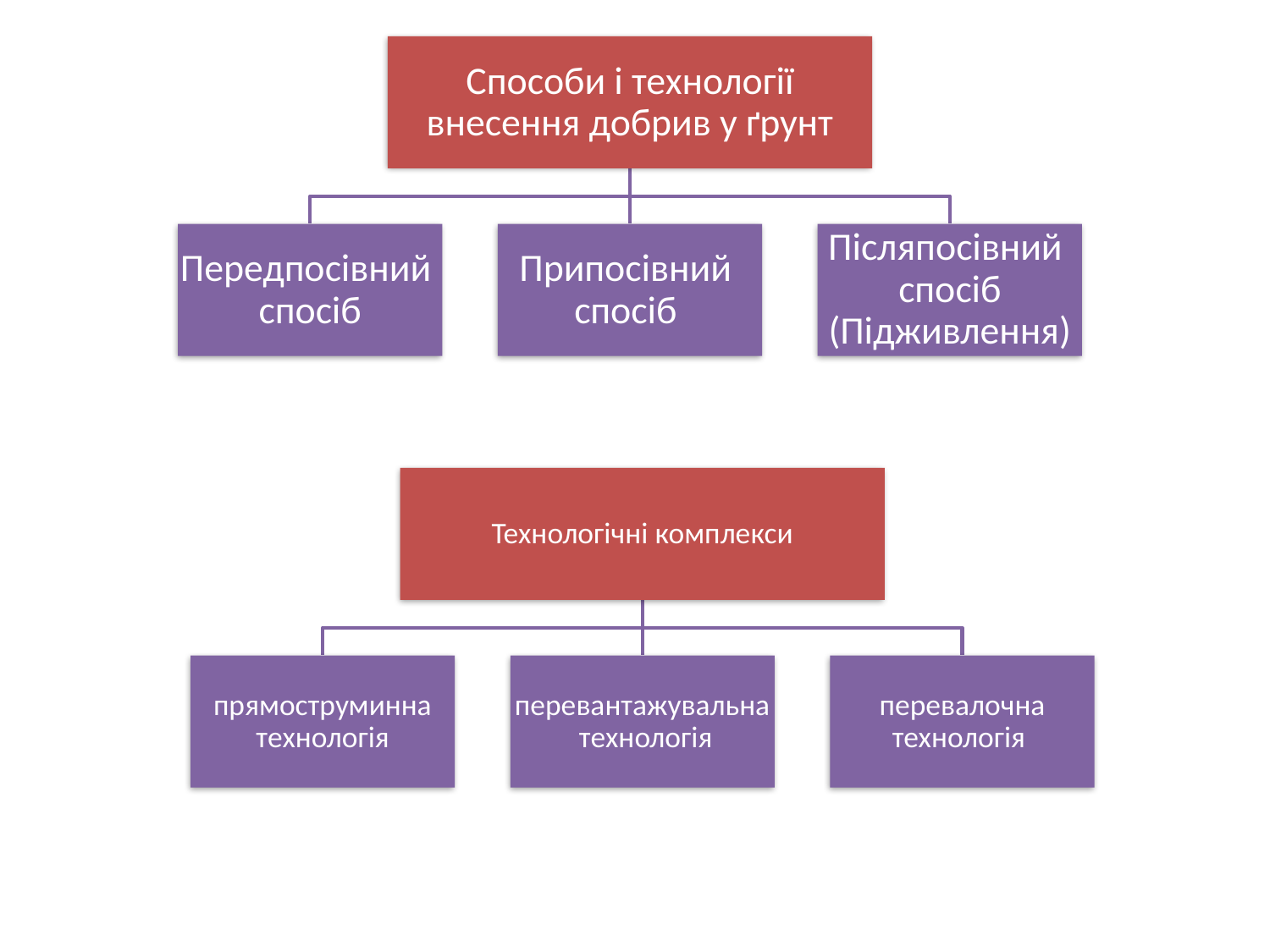

Способи і технології внесення добрив у ґрунт
Передпосівний  спосіб
Припосівний  спосіб
Післяпосівний  спосіб (Підживлення)
Технологічні комплекси
прямоструминна технологія
перевантажувальна  технологія
перевалочна технологія